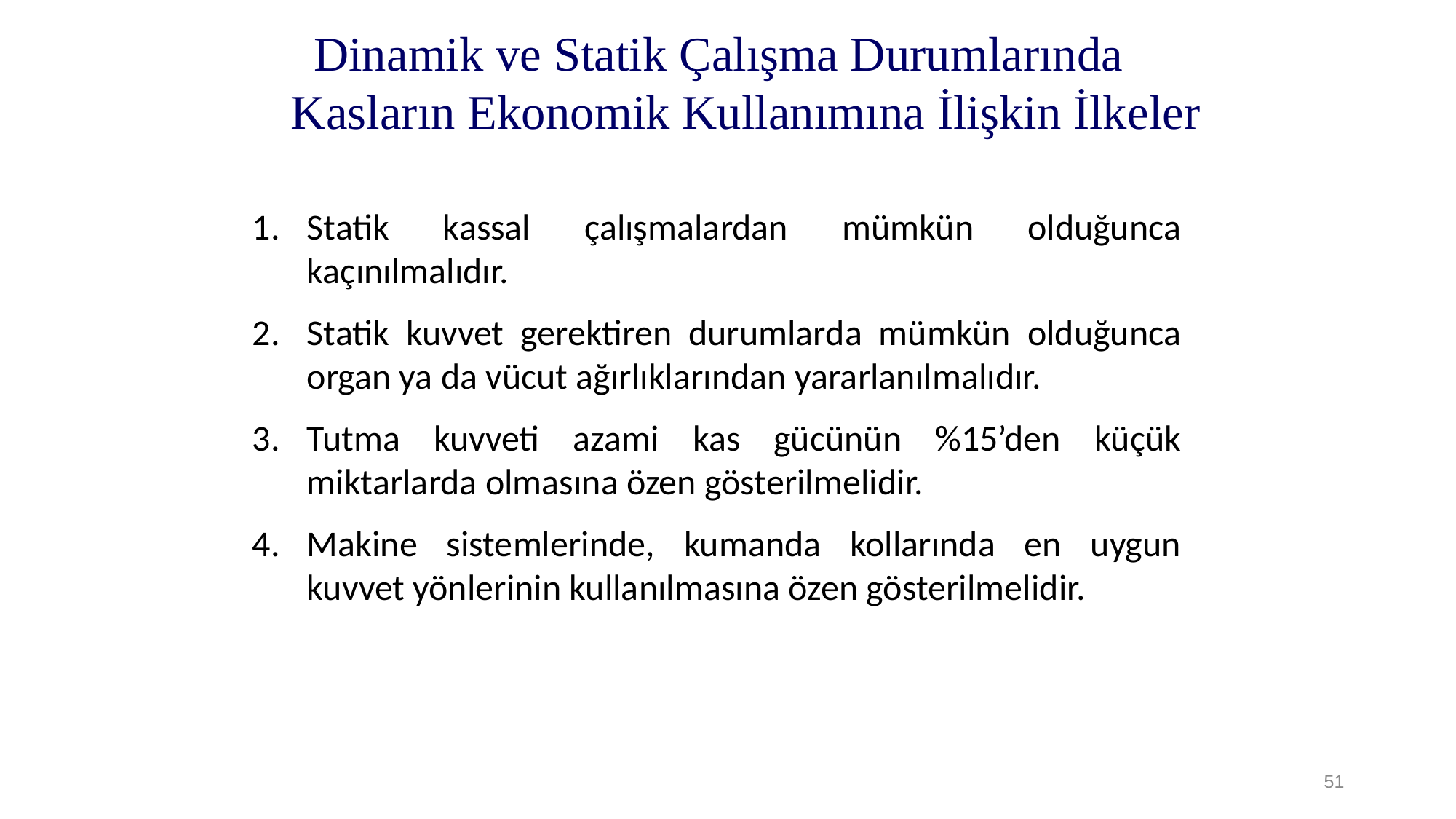

Dinamik ve Statik Çalışma Durumlarında Kasların Ekonomik Kullanımına İlişkin İlkeler

Statik kassal çalışmalardan mümkün olduğunca kaçınılmalıdır.
Statik kuvvet gerektiren durumlarda mümkün olduğunca organ ya da vücut ağırlıklarından yararlanılmalıdır.
Tutma kuvveti azami kas gücünün %15’den küçük miktarlarda olmasına özen gösterilmelidir.
Makine sistemlerinde, kumanda kollarında en uygun kuvvet yönlerinin kullanılmasına özen gösterilmelidir.
51